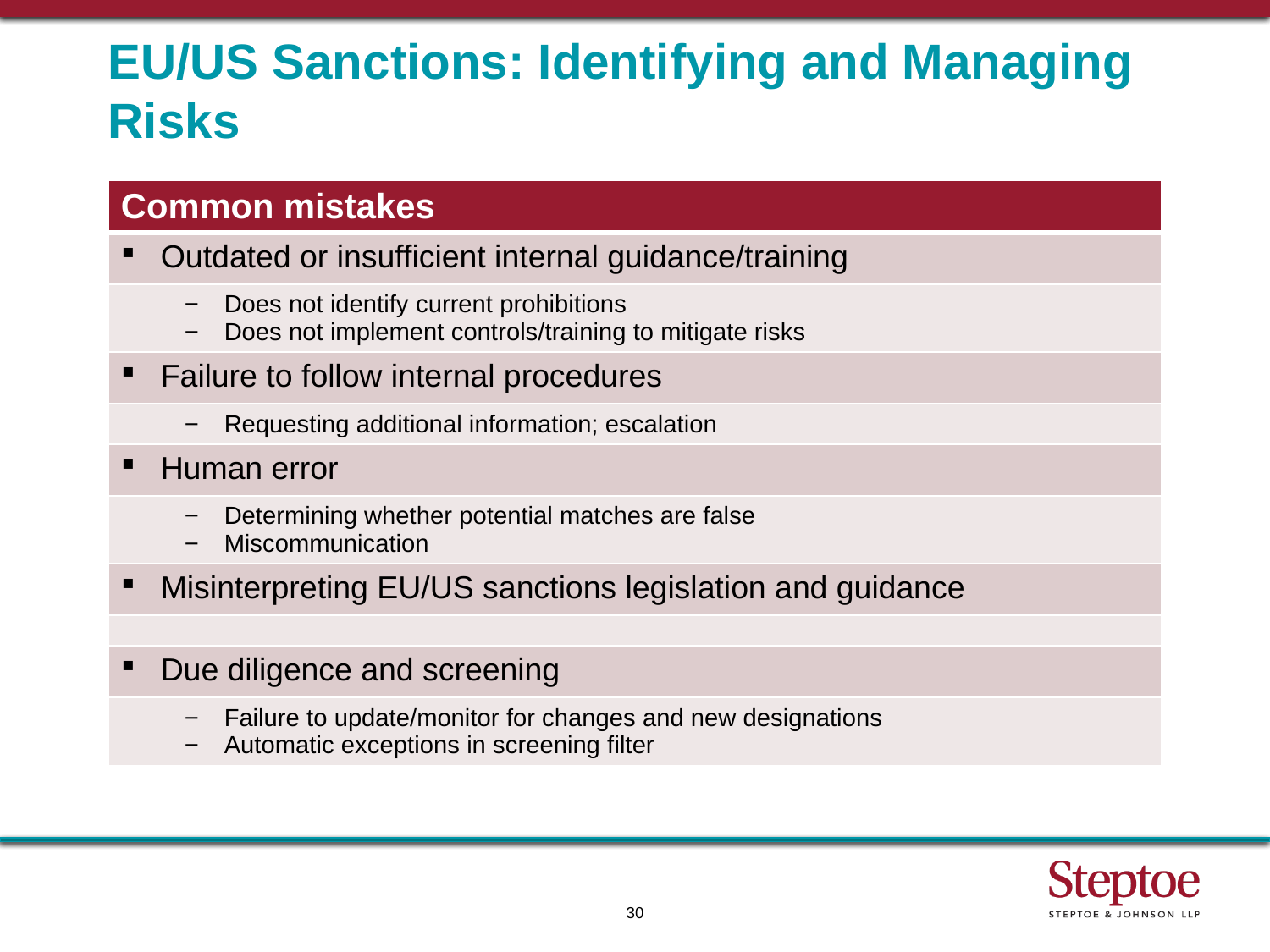

# EU/US Sanctions: Identifying and Managing Risks
| Common mistakes |
| --- |
| Outdated or insufficient internal guidance/training |
| Does not identify current prohibitions Does not implement controls/training to mitigate risks |
| Failure to follow internal procedures |
| Requesting additional information; escalation |
| Human error |
| Determining whether potential matches are false Miscommunication |
| Misinterpreting EU/US sanctions legislation and guidance |
|  |
| Due diligence and screening |
| Failure to update/monitor for changes and new designations Automatic exceptions in screening filter |
30